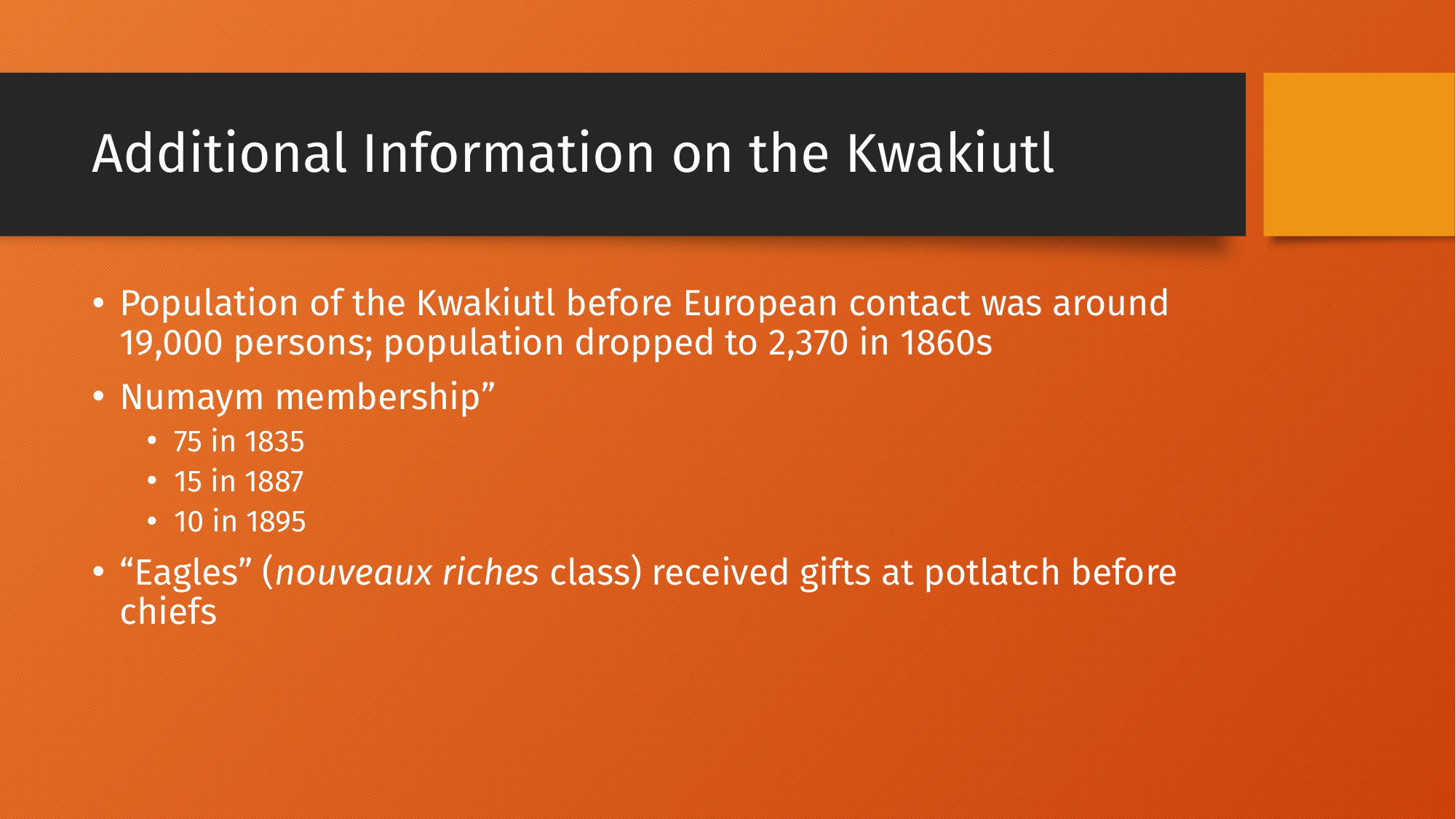

# Additional Information on the Kwakiutl
Population of the Kwakiutl before European contact was around 19,000 persons; population dropped to 2,370 in 1860s
Numaym membership”
75 in 1835
15 in 1887
10 in 1895
“Eagles” (nouveaux riches class) received gifts at potlatch before chiefs